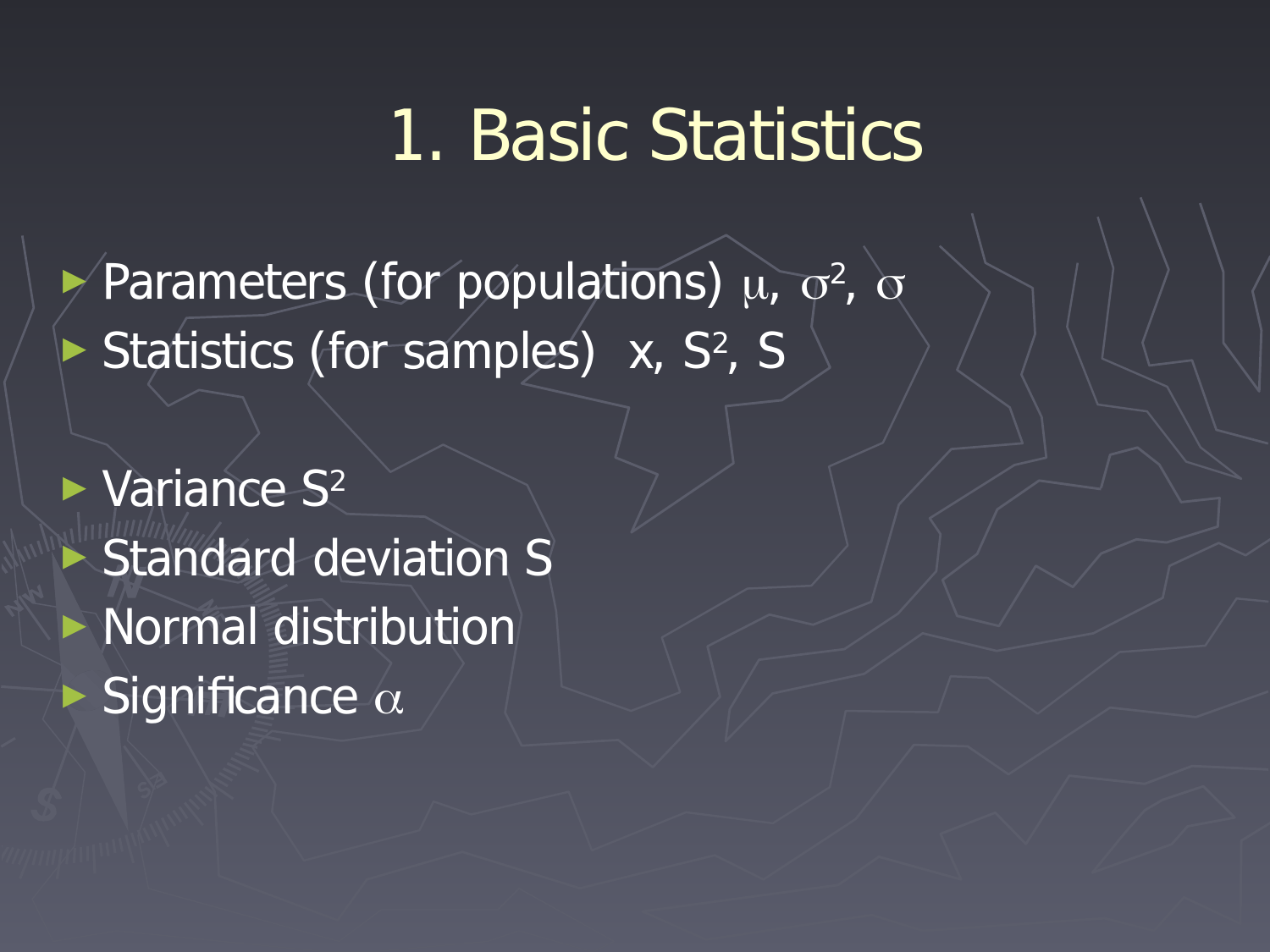

# 1. Basic Statistics
Parameters (for populations) μ, σ2, σ
Statistics (for samples)  x, S2, S

Variance S2
Standard deviation S
Normal distribution
Significance α